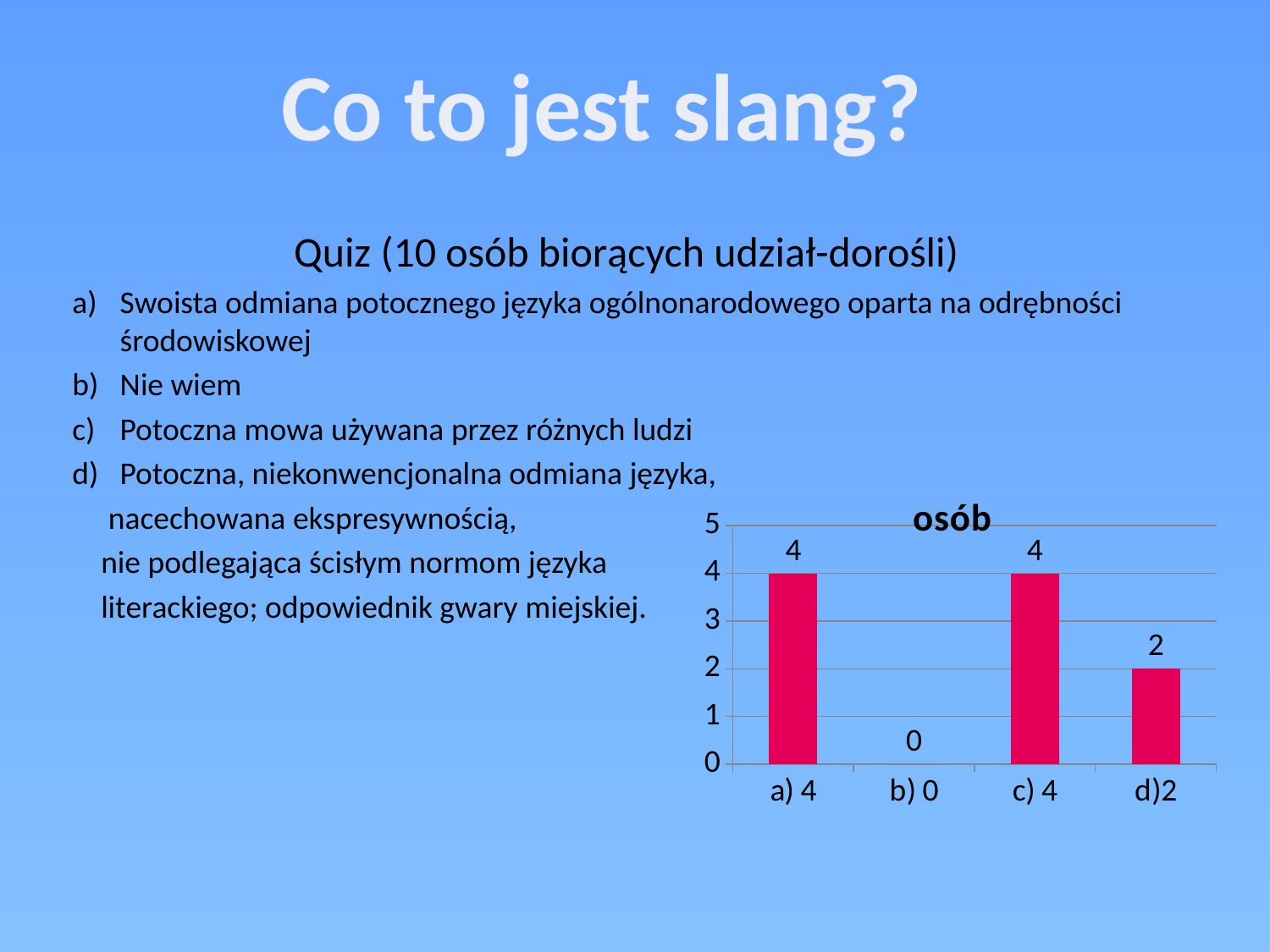

Co to jest slang?
Quiz (10 osób biorących udział-dorośli)
Swoista odmiana potocznego języka ogólnonarodowego oparta na odrębności    środowiskowej
Nie wiem
Potoczna mowa używana przez różnych ludzi
Potoczna, niekonwencjonalna odmiana języka,
     nacechowana ekspresywnością,
    nie podlegająca ścisłym normom języka
    literackiego; odpowiednik gwary miejskiej.

### Chart:

| Category | osób |
|---|---|
| a) 4 | 4.0 |
| b) 0 | 0.0 |
| c) 4 | 4.0 |
| d)2 | 2.0 |